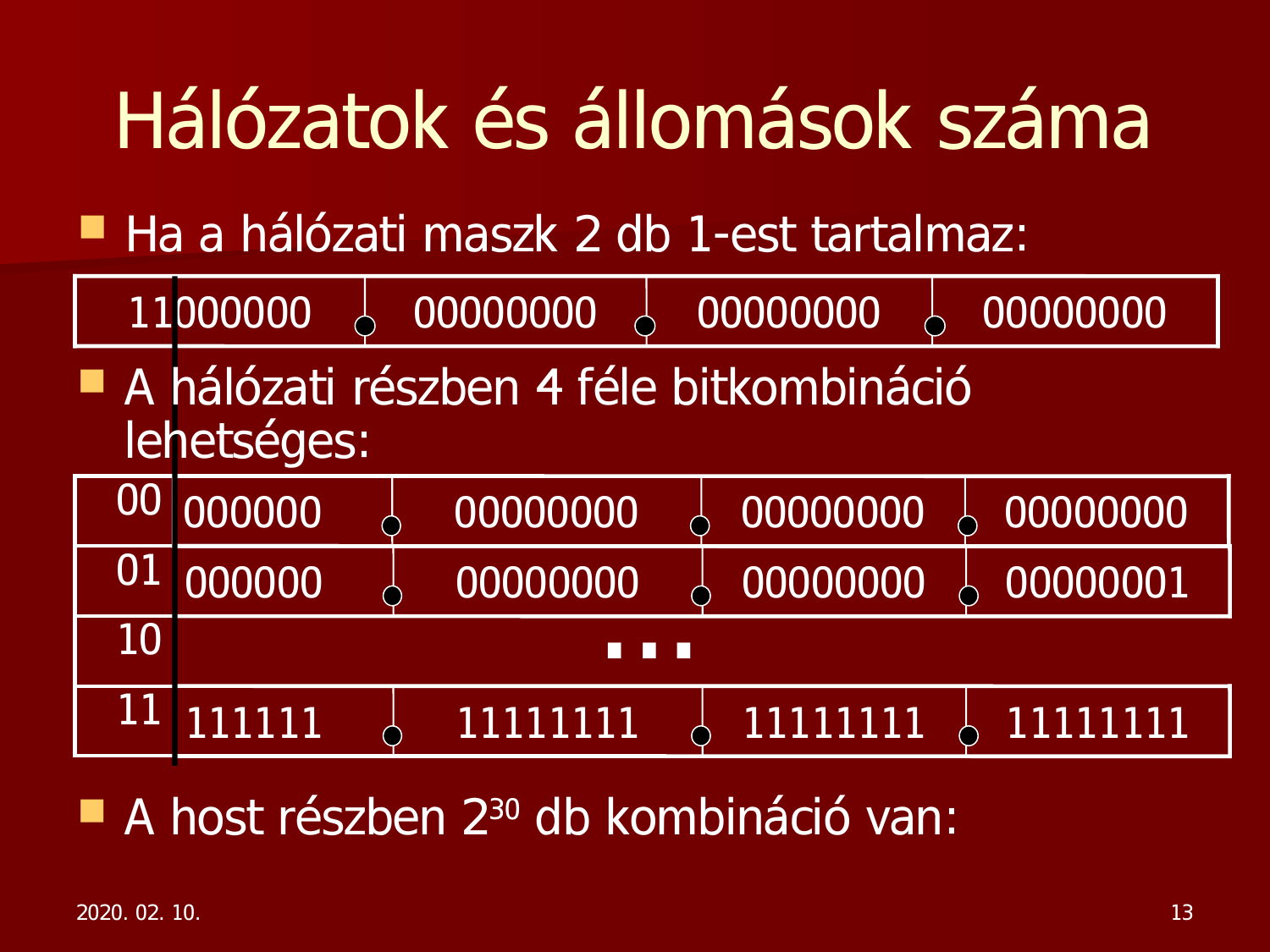

# Hálózatok és állomások száma
Ha a hálózati maszk 2 db 1-est tartalmaz:
11000000

00000000

00000000

00000000

A hálózati részben 4 féle bitkombináció lehetséges:
| 00 |
| --- |

000000
00000000

00000000

00000000

…
| 01 |
| --- |

000000
00000000

00000000

00000001

| 10 |
| --- |
| 11 |
| --- |

111111
11111111

11111111

11111111

A host részben 230 db kombináció van:
2020. 02. 10.
13